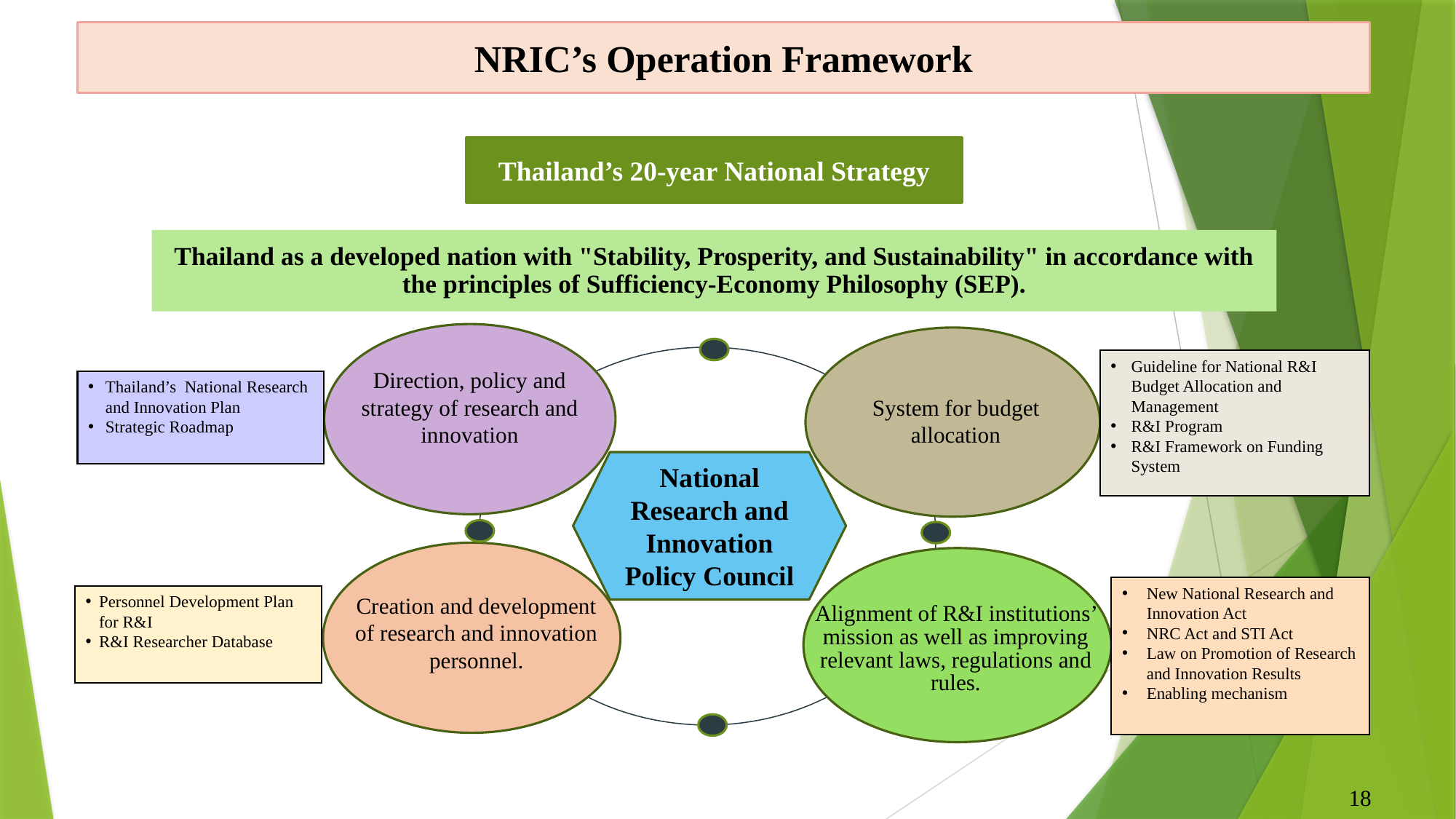

NRIC’s Operation Framework
Thailand’s 20-year National Strategy
Thailand as a developed nation with "Stability, Prosperity, and Sustainability" in accordance with the principles of Sufficiency-Economy Philosophy (SEP).

Direction, policy and strategy of research and innovation
System for budget allocation
National Research and Innovation Policy Council

Creation and development of research and innovation personnel.
Alignment of R&I institutions’ mission as well as improving relevant laws, regulations and rules.

Guideline for National R&I Budget Allocation and Management
R&I Program
R&I Framework on Funding System
Thailand’s  National Research and Innovation Plan
Strategic Roadmap
New National Research and Innovation Act
NRC Act and STI Act
Law on Promotion of Research and Innovation Results
Enabling mechanism
Personnel Development Plan for R&I
R&I Researcher Database
18